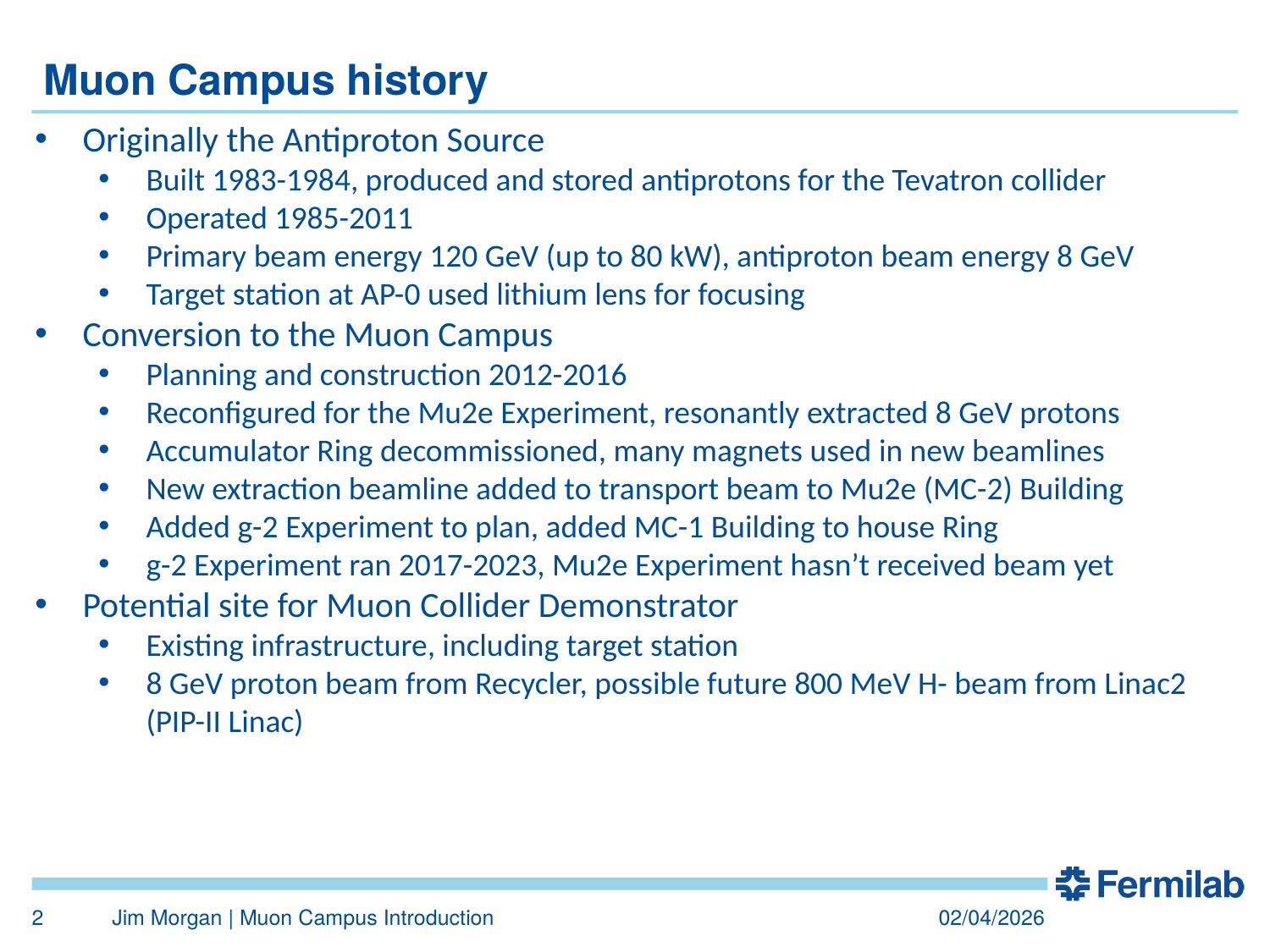

# Muon Campus history
Originally the Antiproton Source
Built 1983-1984, produced and stored antiprotons for the Tevatron collider
Operated 1985-2011
Primary beam energy 120 GeV (up to 80 kW), antiproton beam energy 8 GeV
Target station at AP-0 used lithium lens for focusing
Conversion to the Muon Campus
Planning and construction 2012-2016
Reconfigured for the Mu2e Experiment, resonantly extracted 8 GeV protons
Accumulator Ring decommissioned, many magnets used in new beamlines
New extraction beamline added to transport beam to Mu2e (MC-2) Building
Added g-2 Experiment to plan, added MC-1 Building to house Ring
g-2 Experiment ran 2017-2023, Mu2e Experiment hasn’t received beam yet
Potential site for Muon Collider Demonstrator
Existing infrastructure, including target station
8 GeV proton beam from Recycler, possible future 800 MeV H- beam from Linac2 (PIP-II Linac)

Study – M1-M3 Optics

Study – Alternative M5 optics
2
Jim Morgan | Muon Campus Introduction
02/04/2026